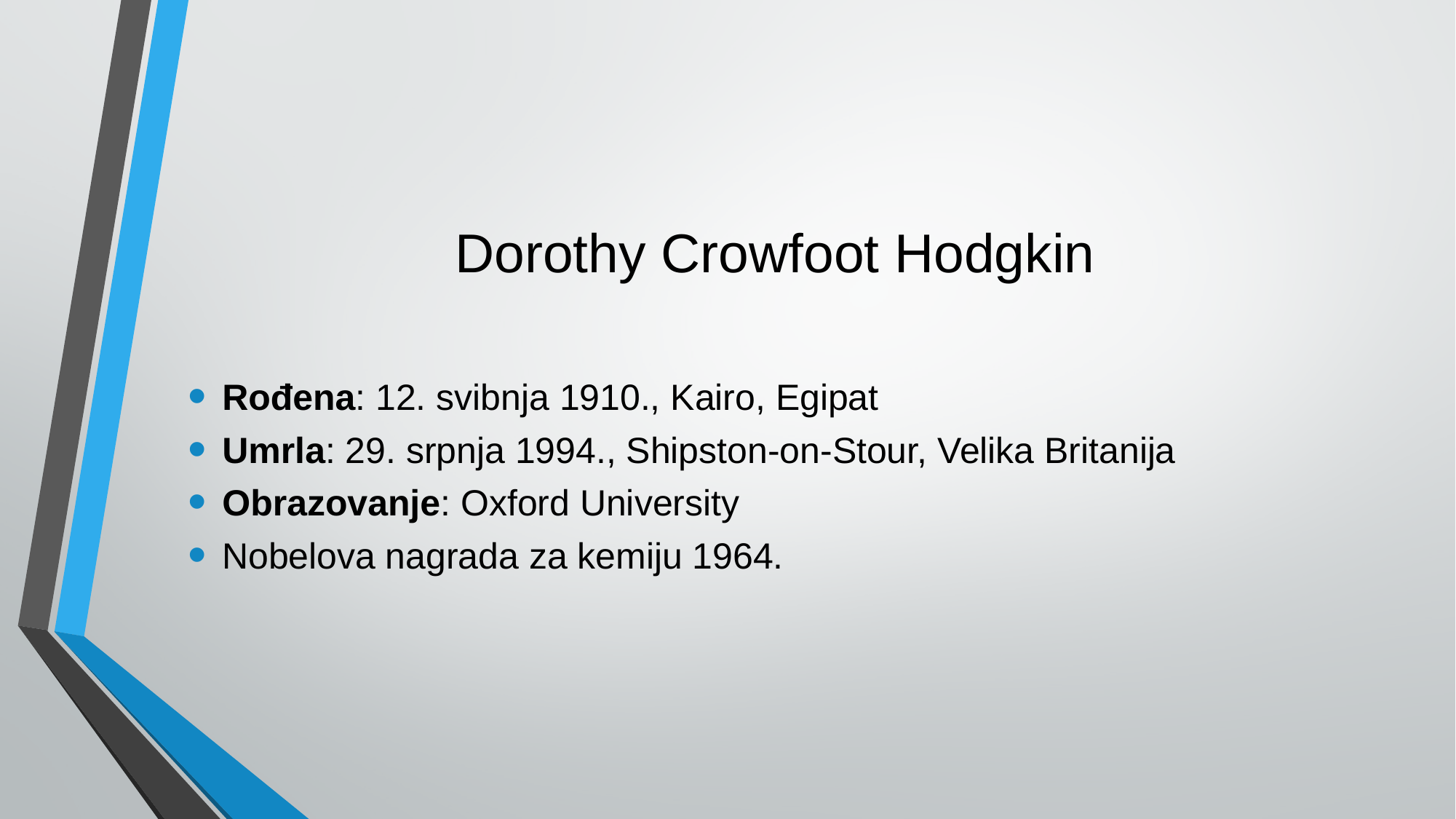

# Dorothy Crowfoot Hodgkin

Rođena: 12. svibnja 1910., Kairo, Egipat
Umrla: 29. srpnja 1994., Shipston-on-Stour, Velika Britanija
Obrazovanje: Oxford University
Nobelova nagrada za kemiju 1964.